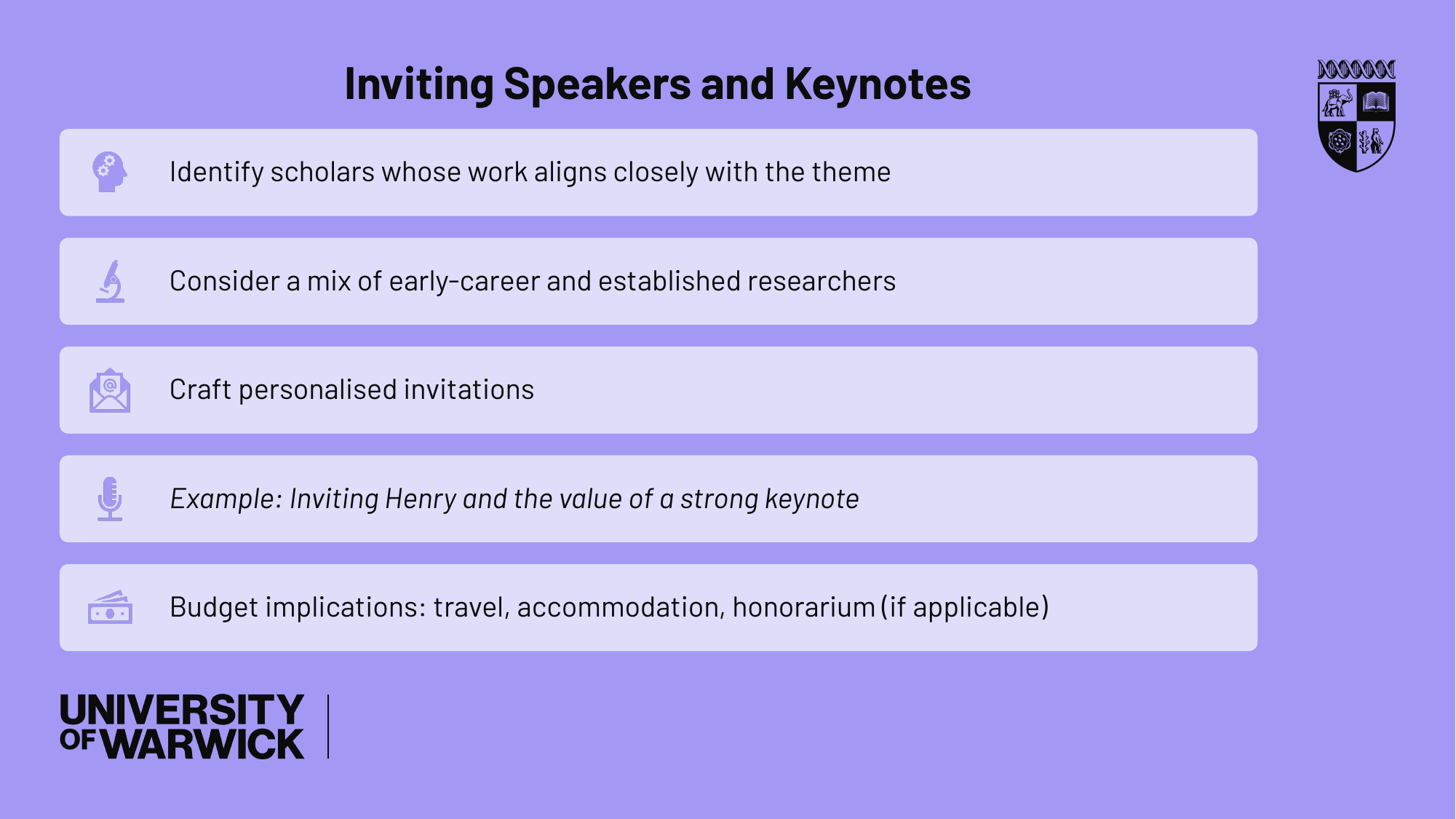

# Inviting Speakers and Keynotes
Identify scholars whose work aligns closely with the theme
Consider a mix of early-career and established researchers
Craft personalised invitations
Example: Inviting Henry and the value of a strong keynote
Budget implications: travel, accommodation, honorarium (if applicable)